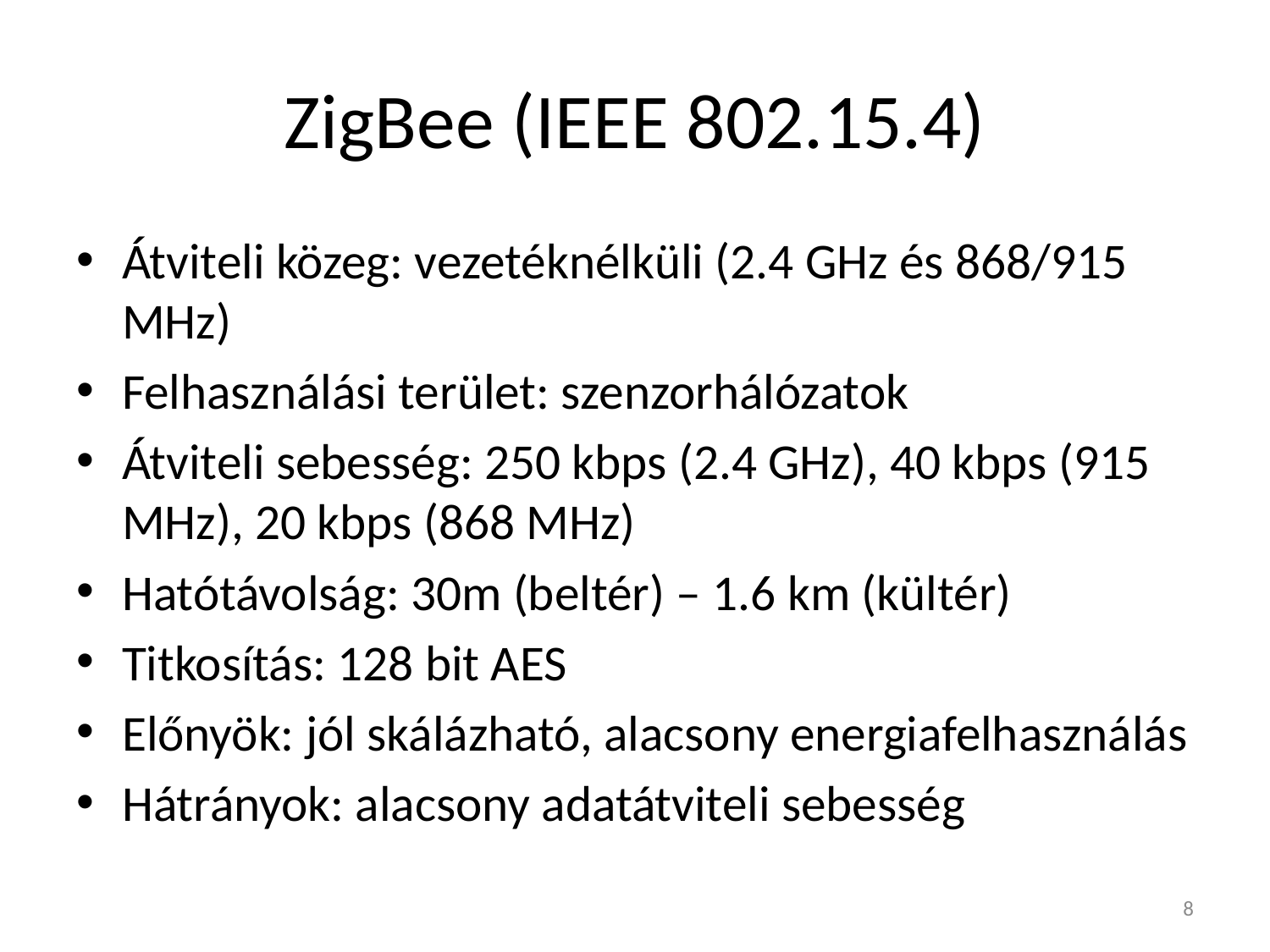

# ZigBee (IEEE 802.15.4)
Átviteli közeg: vezetéknélküli (2.4 GHz és 868/915  MHz)
Felhasználási terület: szenzorhálózatok
Átviteli sebesség: 250 kbps (2.4 GHz), 40 kbps (915 MHz), 20 kbps (868 MHz)
Hatótávolság: 30m (beltér) – 1.6 km (kültér)
Titkosítás: 128 bit AES
Előnyök: jól skálázható, alacsony energiafelhasználás
Hátrányok: alacsony adatátviteli sebesség
8